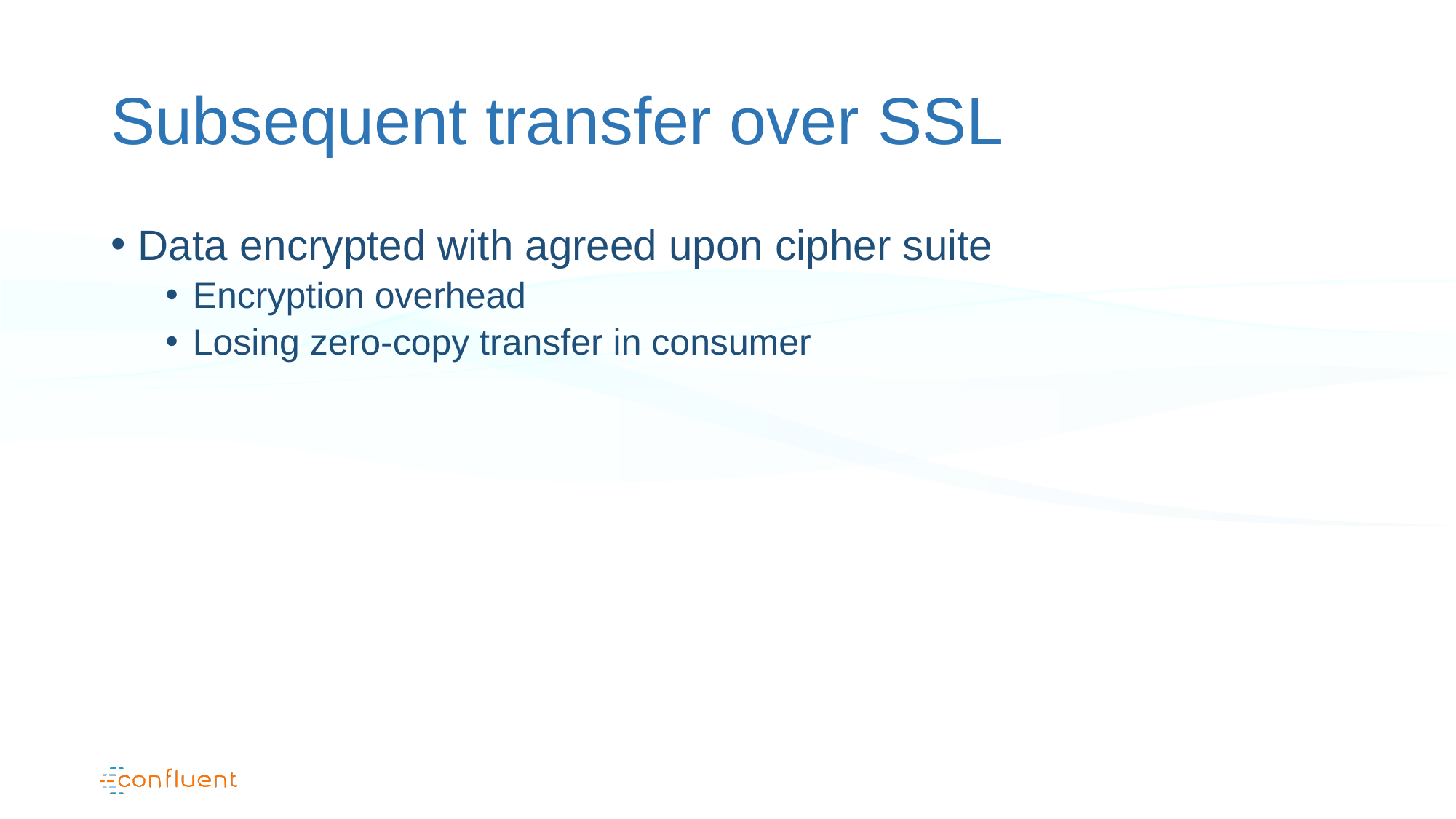

# Subsequent transfer over SSL
Data encrypted with agreed upon cipher suite
Encryption overhead
Losing zero-copy transfer in consumer